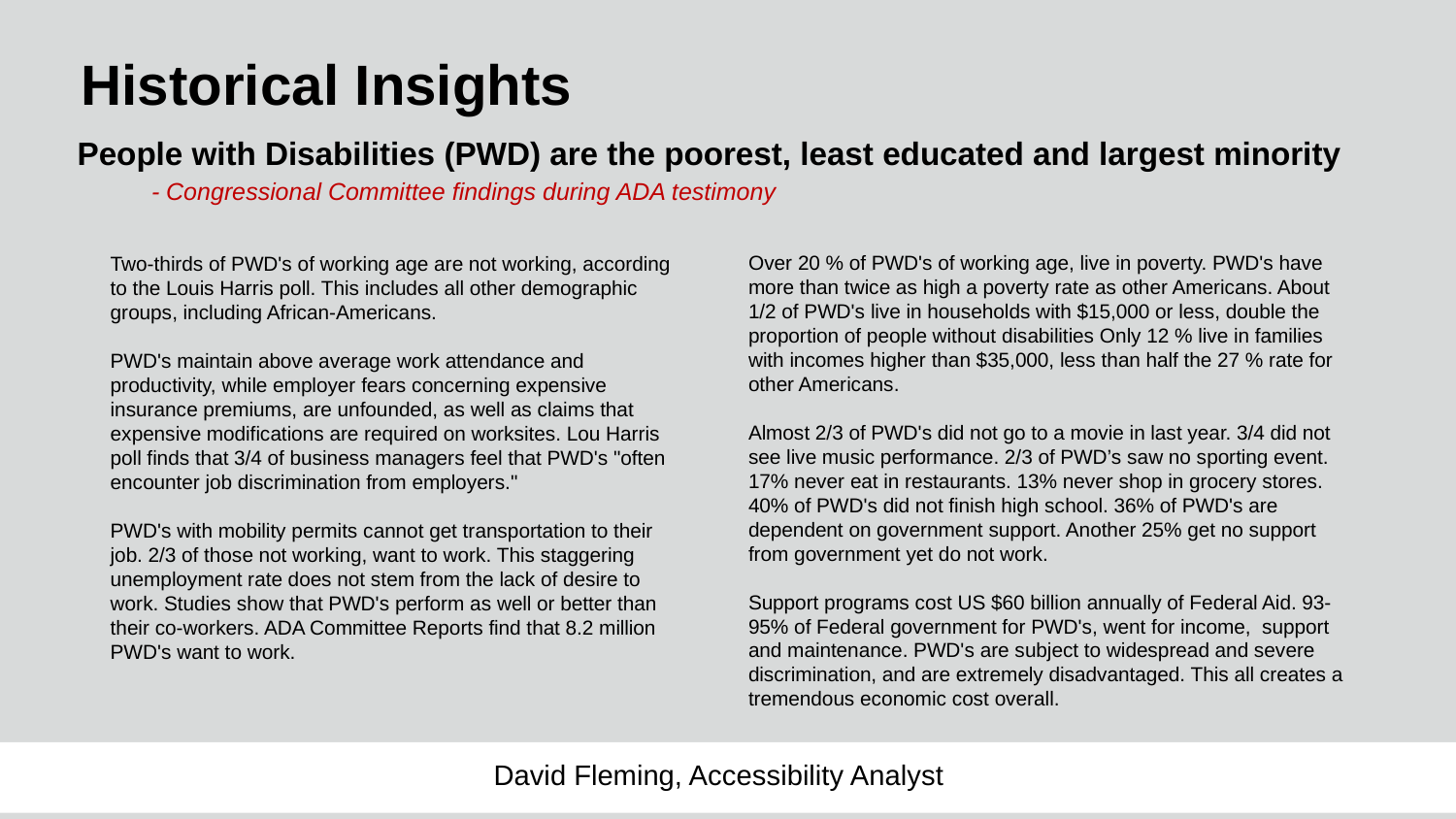

Historical Insights
People with Disabilities (PWD) are the poorest, least educated and largest minority
- Congressional Committee findings during ADA testimony
Over 20 % of PWD's of working age, live in poverty. PWD's have more than twice as high a poverty rate as other Americans. About 1/2 of PWD's live in households with $15,000 or less, double the proportion of people without disabilities Only 12 % live in families with incomes higher than $35,000, less than half the 27 % rate for other Americans.
Almost 2/3 of PWD's did not go to a movie in last year. 3/4 did not see live music performance. 2/3 of PWD’s saw no sporting event. 17% never eat in restaurants. 13% never shop in grocery stores. 40% of PWD's did not finish high school. 36% of PWD's are dependent on government support. Another 25% get no support from government yet do not work.
Support programs cost US $60 billion annually of Federal Aid. 93-95% of Federal government for PWD's, went for income,  support and maintenance. PWD's are subject to widespread and severe discrimination, and are extremely disadvantaged. This all creates a tremendous economic cost overall.
Two-thirds of PWD's of working age are not working, according to the Louis Harris poll. This includes all other demographic groups, including African-Americans.
PWD's maintain above average work attendance and productivity, while employer fears concerning expensive insurance premiums, are unfounded, as well as claims that expensive modifications are required on worksites. Lou Harris poll finds that 3/4 of business managers feel that PWD's "often encounter job discrimination from employers."
PWD's with mobility permits cannot get transportation to their job. 2/3 of those not working, want to work. This staggering unemployment rate does not stem from the lack of desire to work. Studies show that PWD's perform as well or better than their co-workers. ADA Committee Reports find that 8.2 million PWD's want to work.

David Fleming, Accessibility Analyst
13